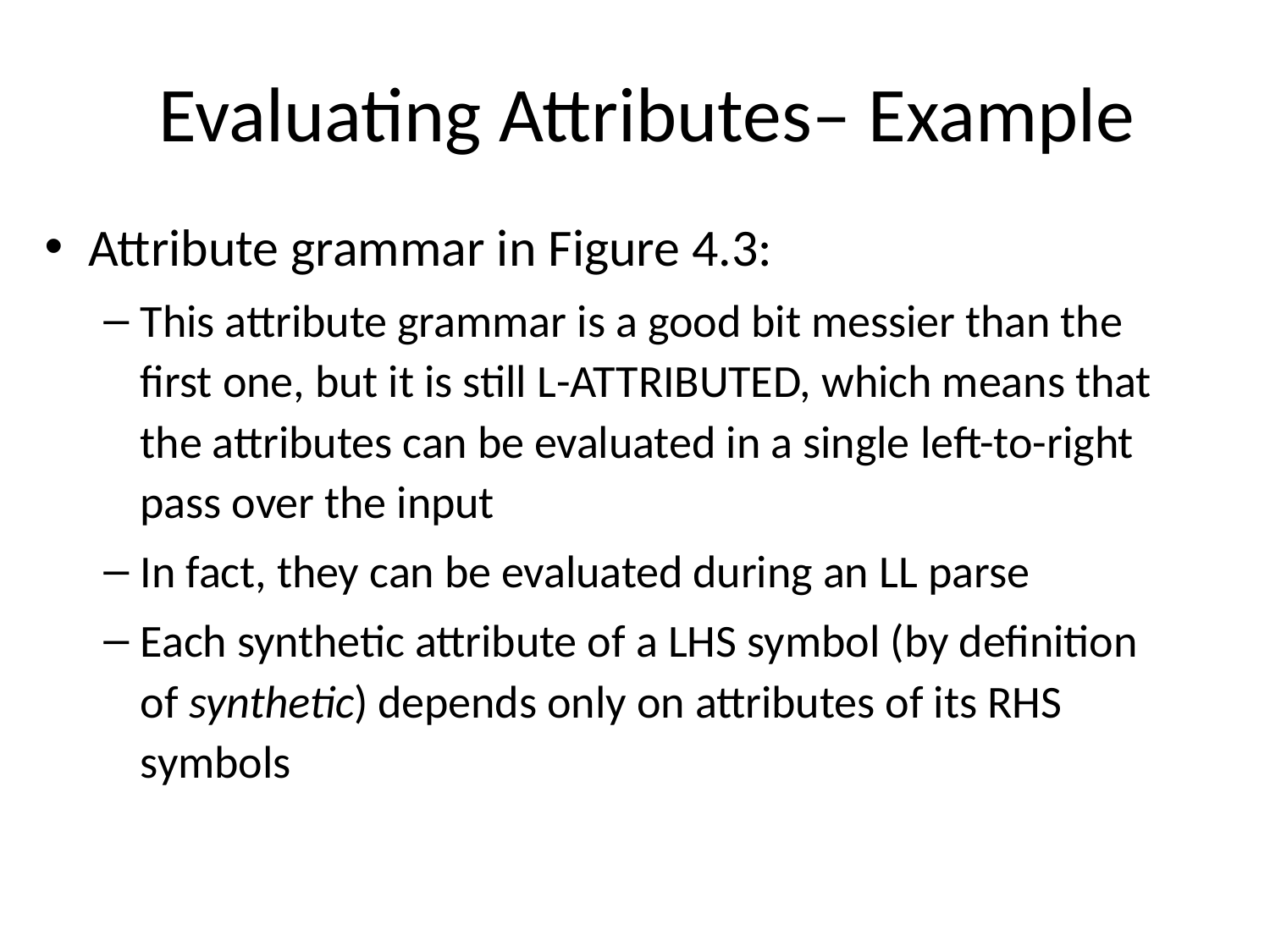

# Evaluating Attributes– Example
Attribute grammar in Figure 4.3:
This attribute grammar is a good bit messier than the first one, but it is still L-ATTRIBUTED, which means that the attributes can be evaluated in a single left-to-right pass over the input
In fact, they can be evaluated during an LL parse
Each synthetic attribute of a LHS symbol (by definition of synthetic) depends only on attributes of its RHS symbols